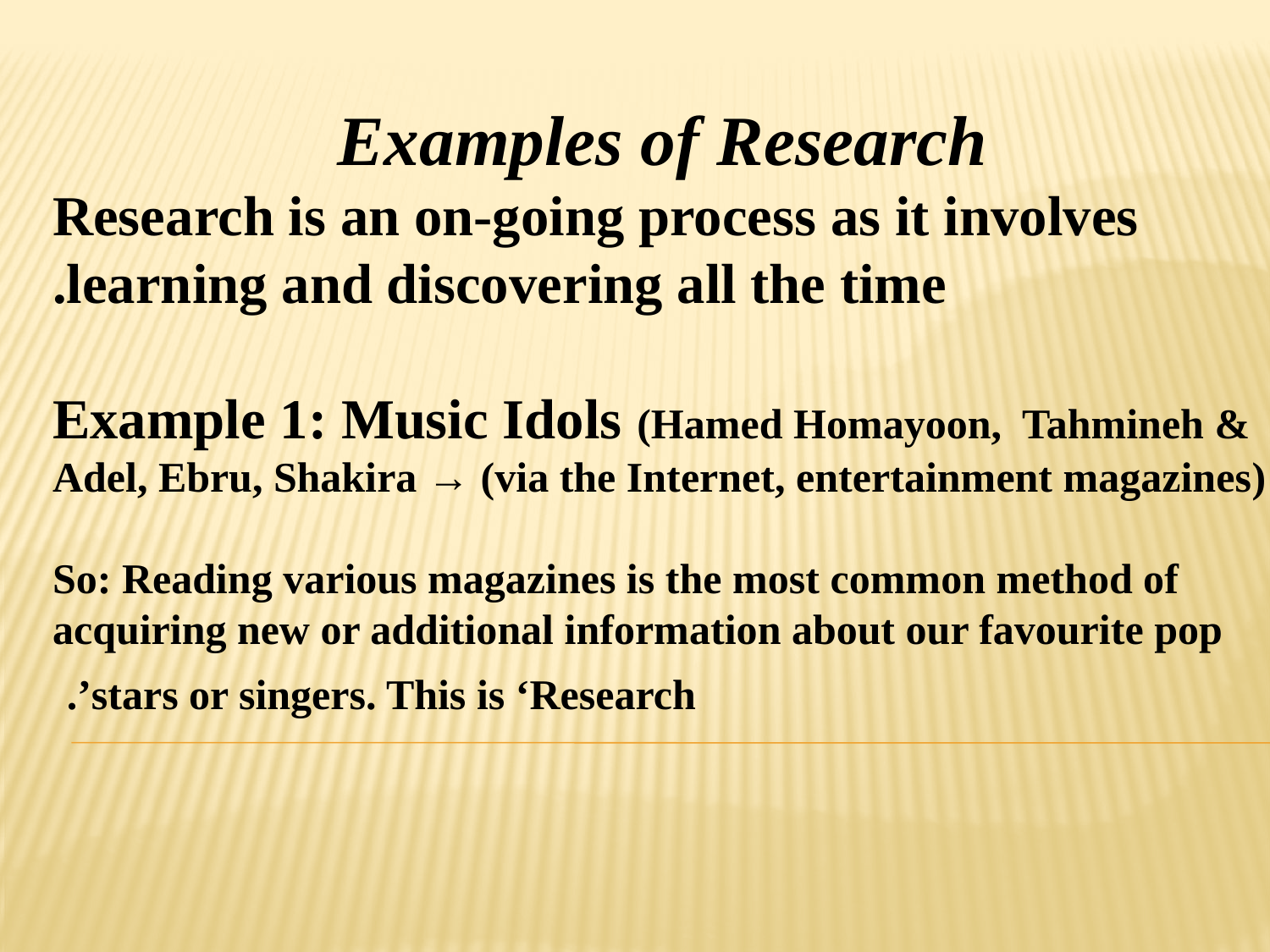

Examples of Research
Research is an on-going process as it involves learning and discovering all the time.

Example 1: Music Idols (Hamed Homayoon,  Tahmineh & Adel, Ebru, Shakira → (via the Internet, entertainment magazines)

So: Reading various magazines is the most common method of acquiring new or additional information about our favourite pop stars or singers. This is ‘Research’.